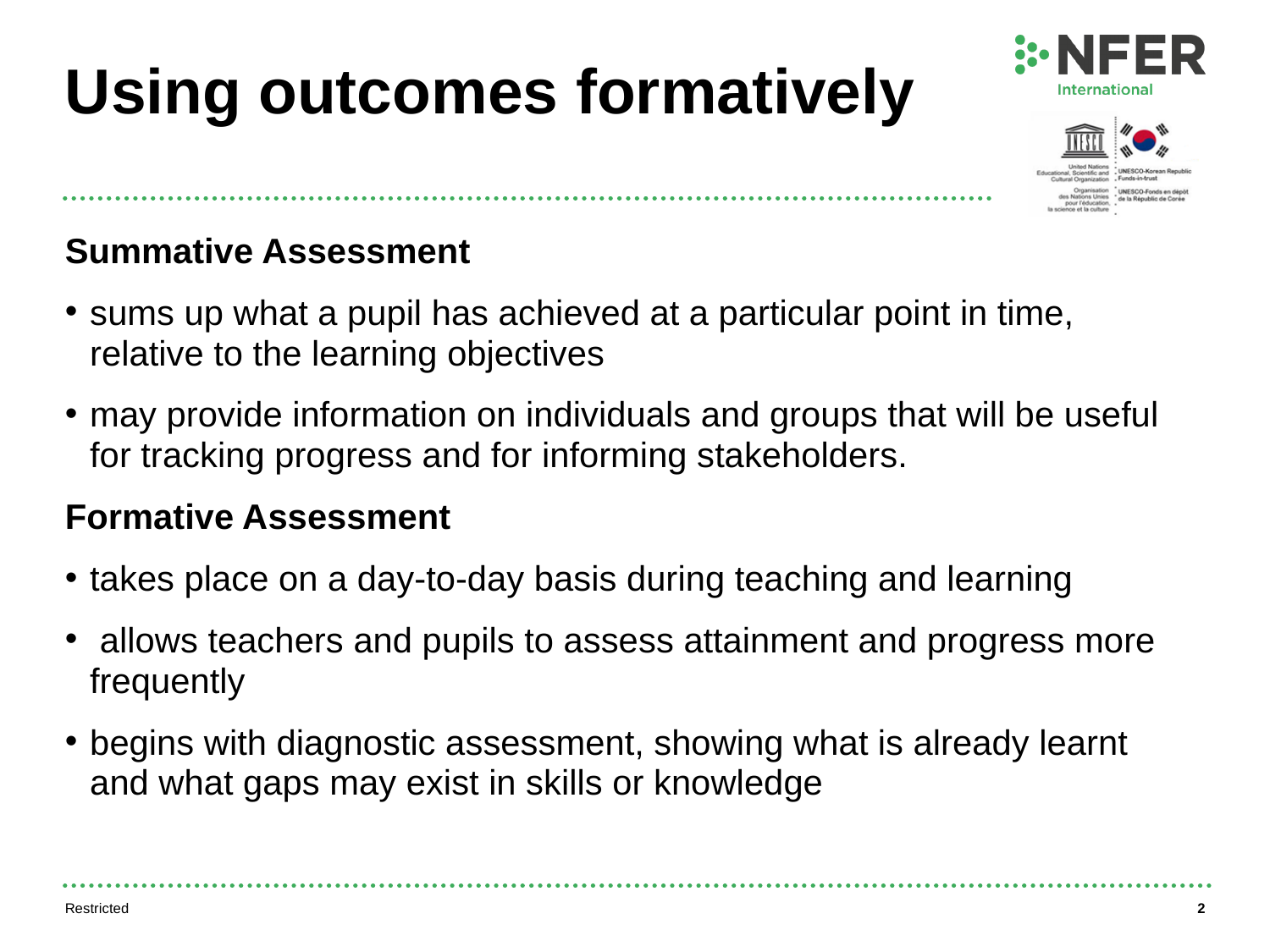

# Using outcomes formatively
Summative Assessment
sums up what a pupil has achieved at a particular point in time, relative to the learning objectives
may provide information on individuals and groups that will be useful for tracking progress and for informing stakeholders.
Formative Assessment
takes place on a day-to-day basis during teaching and learning
 allows teachers and pupils to assess attainment and progress more frequently
begins with diagnostic assessment, showing what is already learnt and what gaps may exist in skills or knowledge

Restricted
2